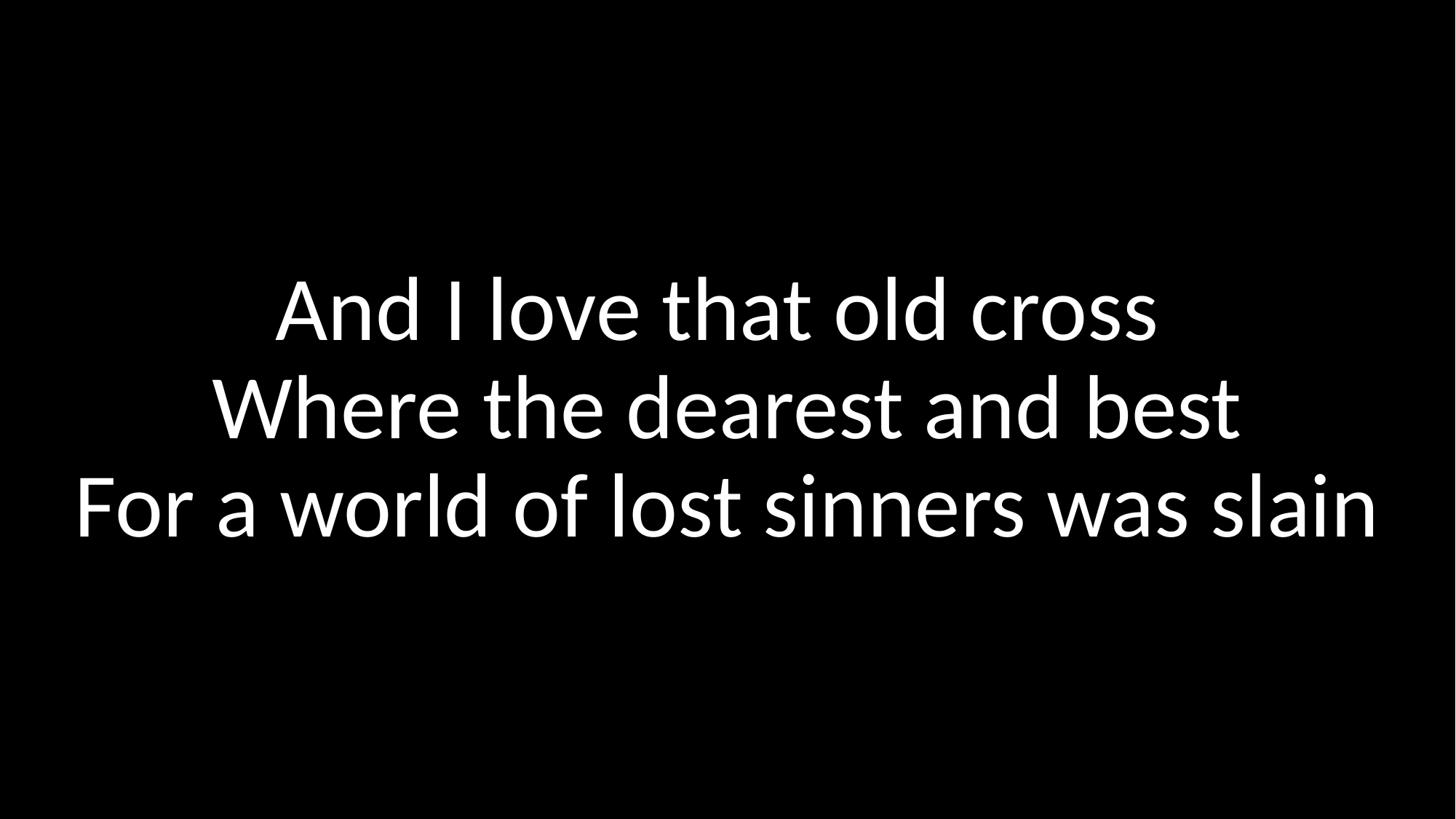

# And I love that old cross Where the dearest and best For a world of lost sinners was slain